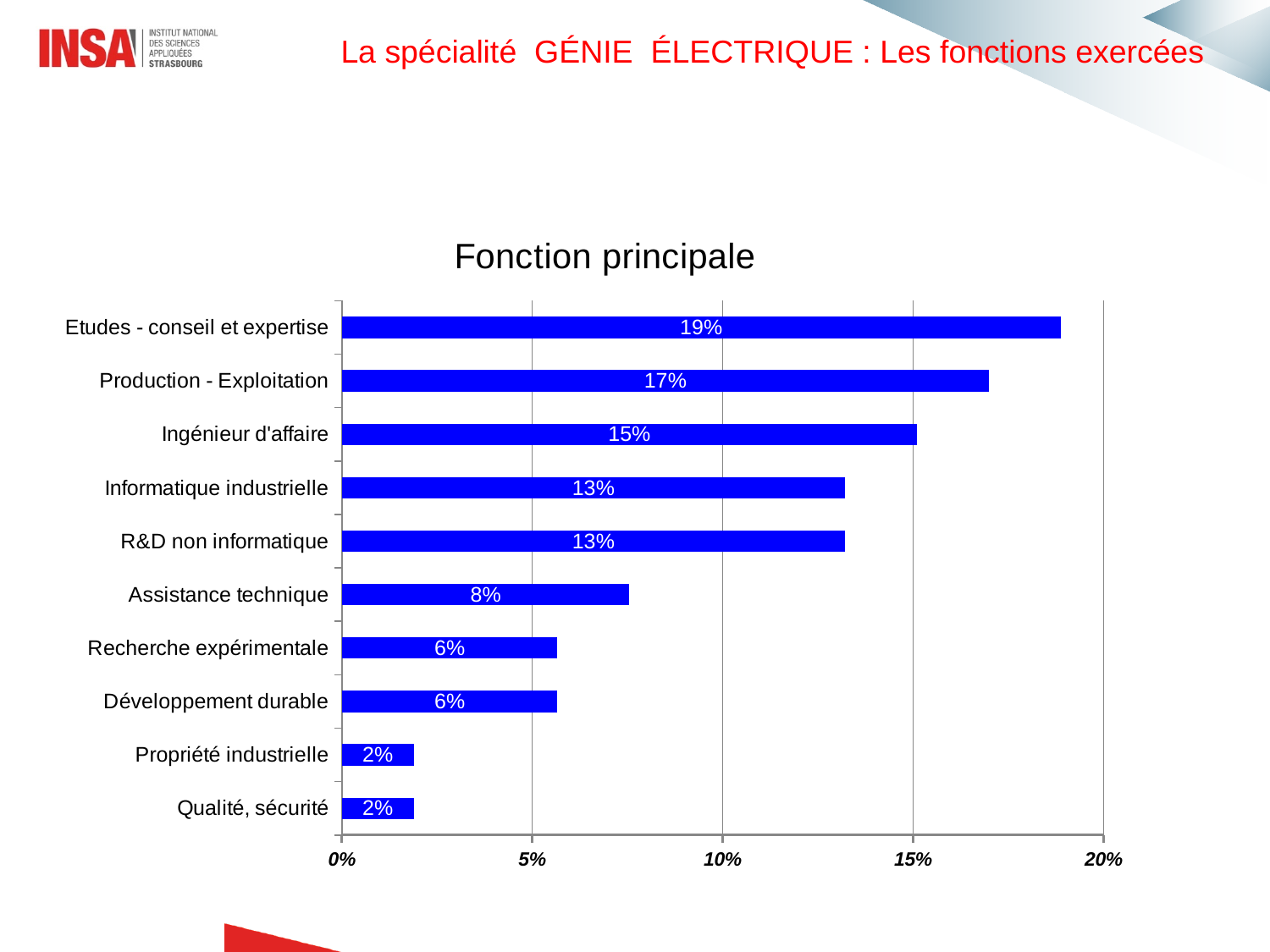

La spécialité  GÉNIE  ÉLECTRIQUE : Les fonctions exercées

### Chart:

| Category | Fonction principale |
|---|---|
| Qualité, sécurité | 0.0188679245283019 |
| Propriété industrielle | 0.0188679245283019 |
| Développement durable | 0.0566037735849056 |
| Recherche expérimentale | 0.0566037735849056 |
| Assistance technique | 0.0754716981132075 |
| R&D non informatique | 0.132075471698113 |
| Informatique industrielle | 0.132075471698113 |
| Ingénieur d'affaire | 0.150943396226415 |
| Production - Exploitation | 0.169811320754717 |
| Etudes - conseil et expertise | 0.188679245283019 |